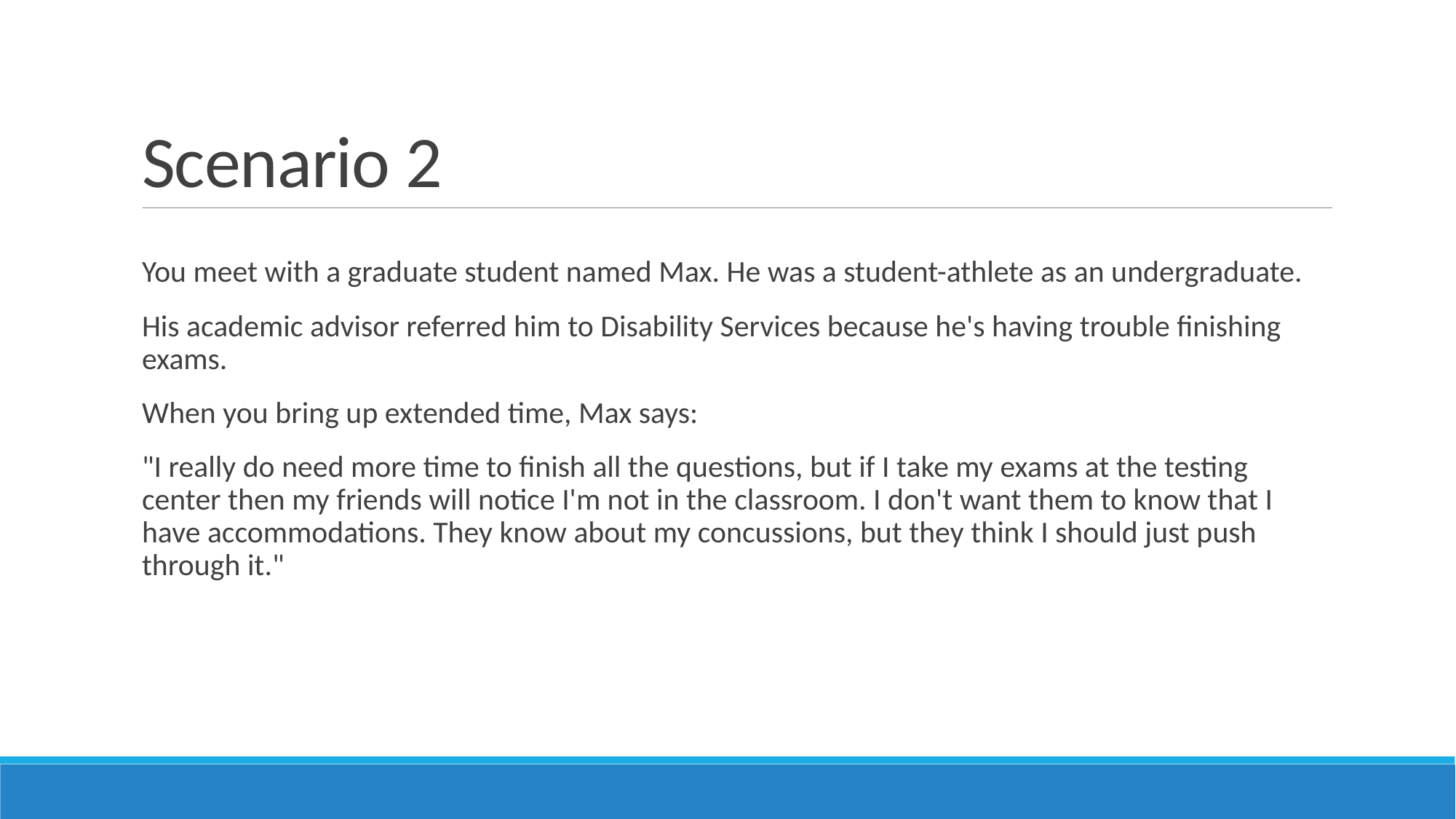

# Scenario 2
You meet with a graduate student named Max. He was a student-athlete as an undergraduate.
His academic advisor referred him to Disability Services because he's having trouble finishing exams.
When you bring up extended time, Max says:
"I really do need more time to finish all the questions, but if I take my exams at the testing center then my friends will notice I'm not in the classroom. I don't want them to know that I have accommodations. They know about my concussions, but they think I should just push through it."